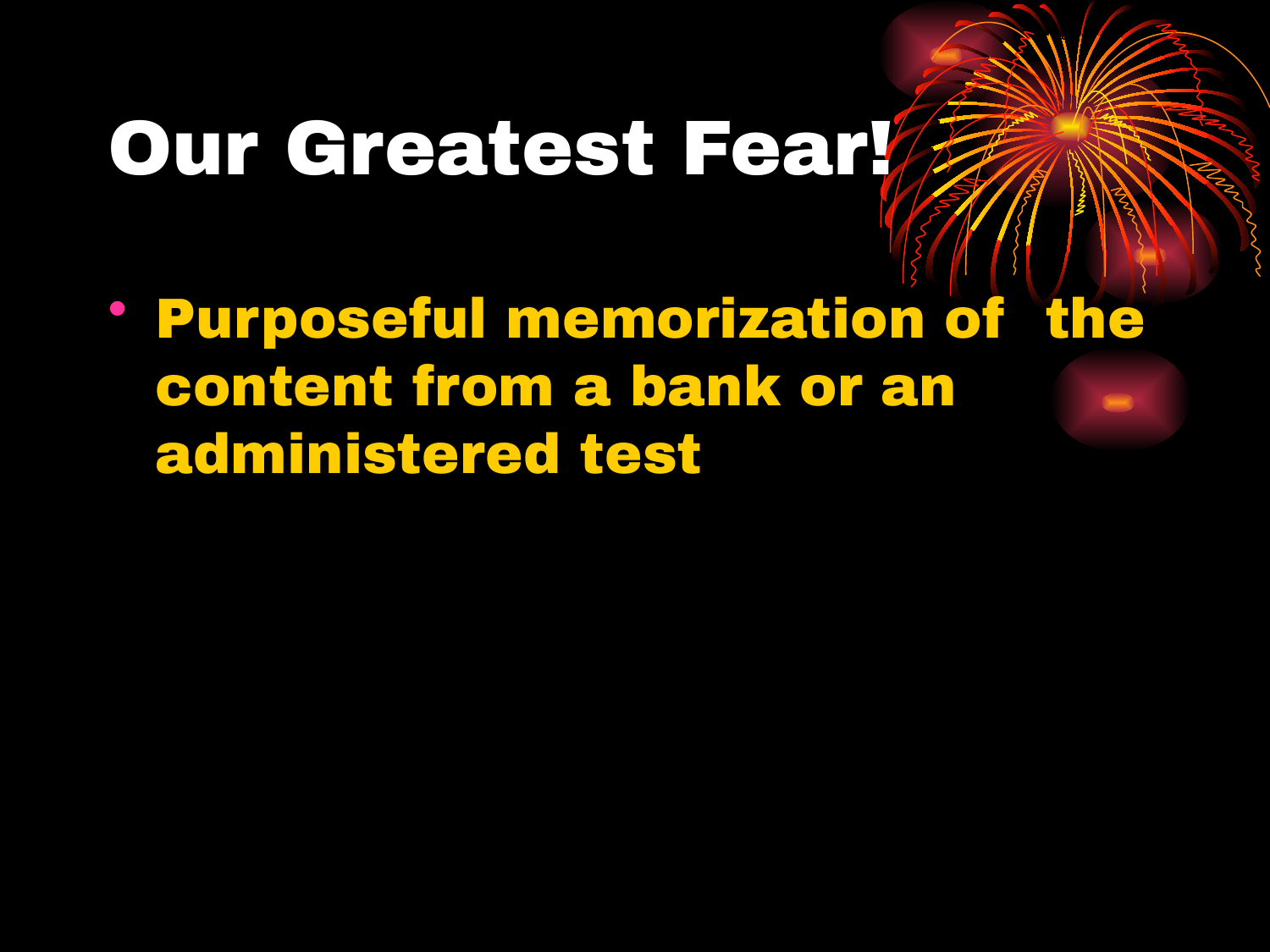

# Our Greatest Fear!
Purposeful memorization of  the content from a bank or an administered test